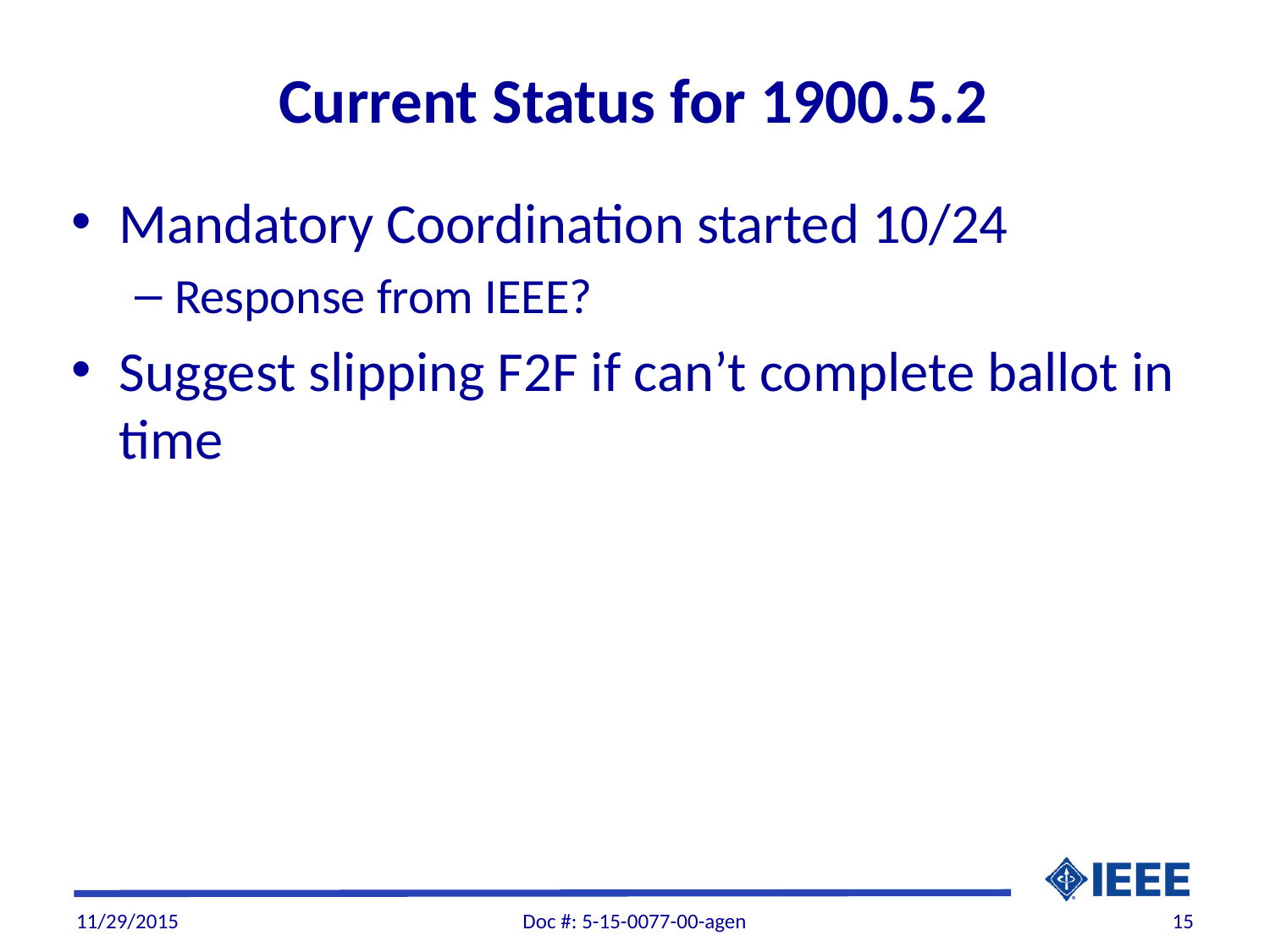

# Current Status for 1900.5.2
Mandatory Coordination started 10/24
Response from IEEE?
Suggest slipping F2F if can’t complete ballot in time
11/29/2015
Doc #: 5-15-0077-00-agen
15